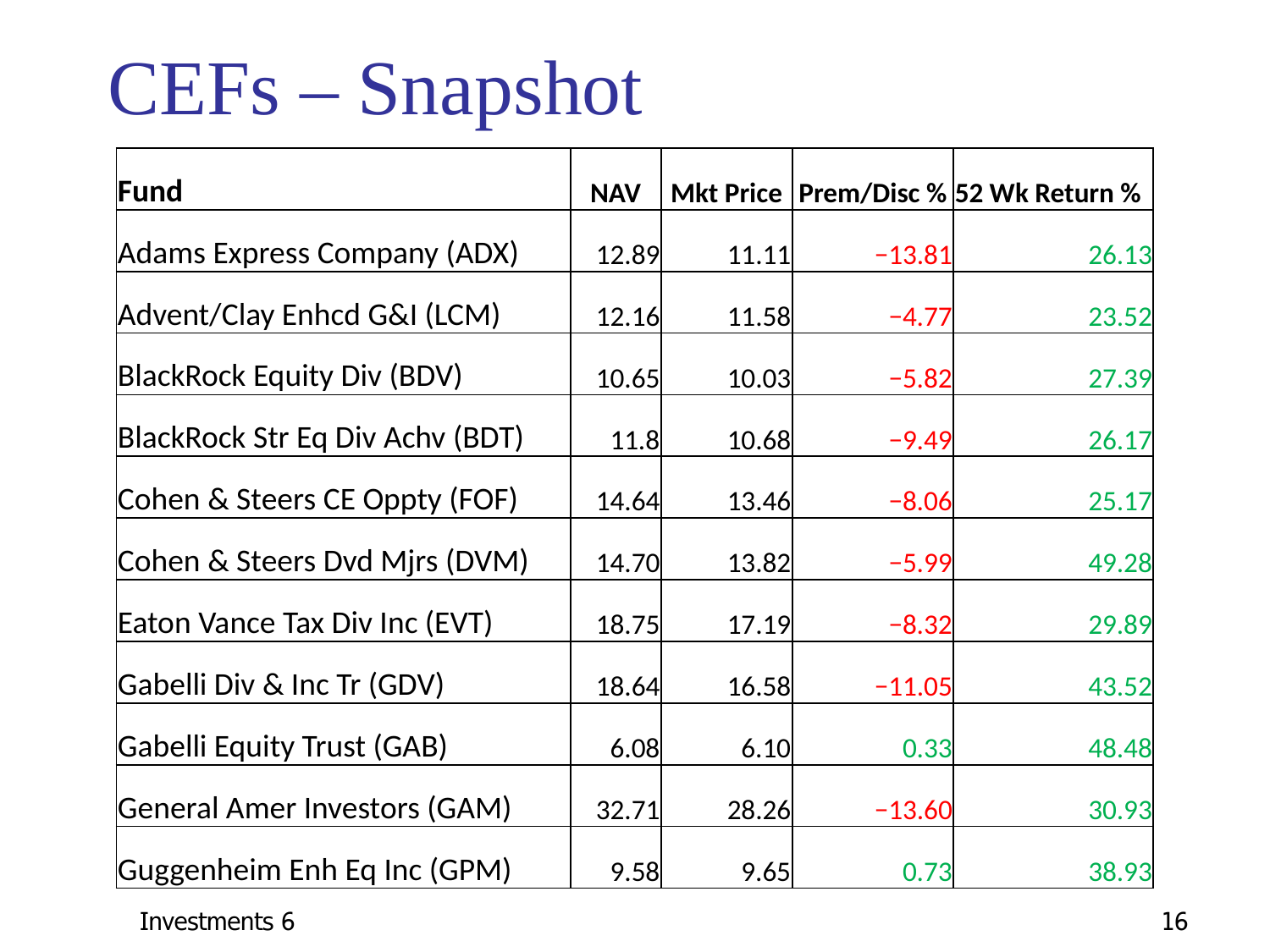

# CEFs – Snapshot
| Fund | NAV | Mkt Price | Prem/Disc % | 52 Wk Return % |
| --- | --- | --- | --- | --- |
| Adams Express Company (ADX) | 12.89 | 11.11 | −13.81 | 26.13 |
| Advent/Clay Enhcd G&I (LCM) | 12.16 | 11.58 | −4.77 | 23.52 |
| BlackRock Equity Div (BDV) | 10.65 | 10.03 | −5.82 | 27.39 |
| BlackRock Str Eq Div Achv (BDT) | 11.8 | 10.68 | −9.49 | 26.17 |
| Cohen & Steers CE Oppty (FOF) | 14.64 | 13.46 | −8.06 | 25.17 |
| Cohen & Steers Dvd Mjrs (DVM) | 14.70 | 13.82 | −5.99 | 49.28 |
| Eaton Vance Tax Div Inc (EVT) | 18.75 | 17.19 | −8.32 | 29.89 |
| Gabelli Div & Inc Tr (GDV) | 18.64 | 16.58 | −11.05 | 43.52 |
| Gabelli Equity Trust (GAB) | 6.08 | 6.10 | 0.33 | 48.48 |
| General Amer Investors (GAM) | 32.71 | 28.26 | −13.60 | 30.93 |
| Guggenheim Enh Eq Inc (GPM) | 9.58 | 9.65 | 0.73 | 38.93 |
Investments 6
16